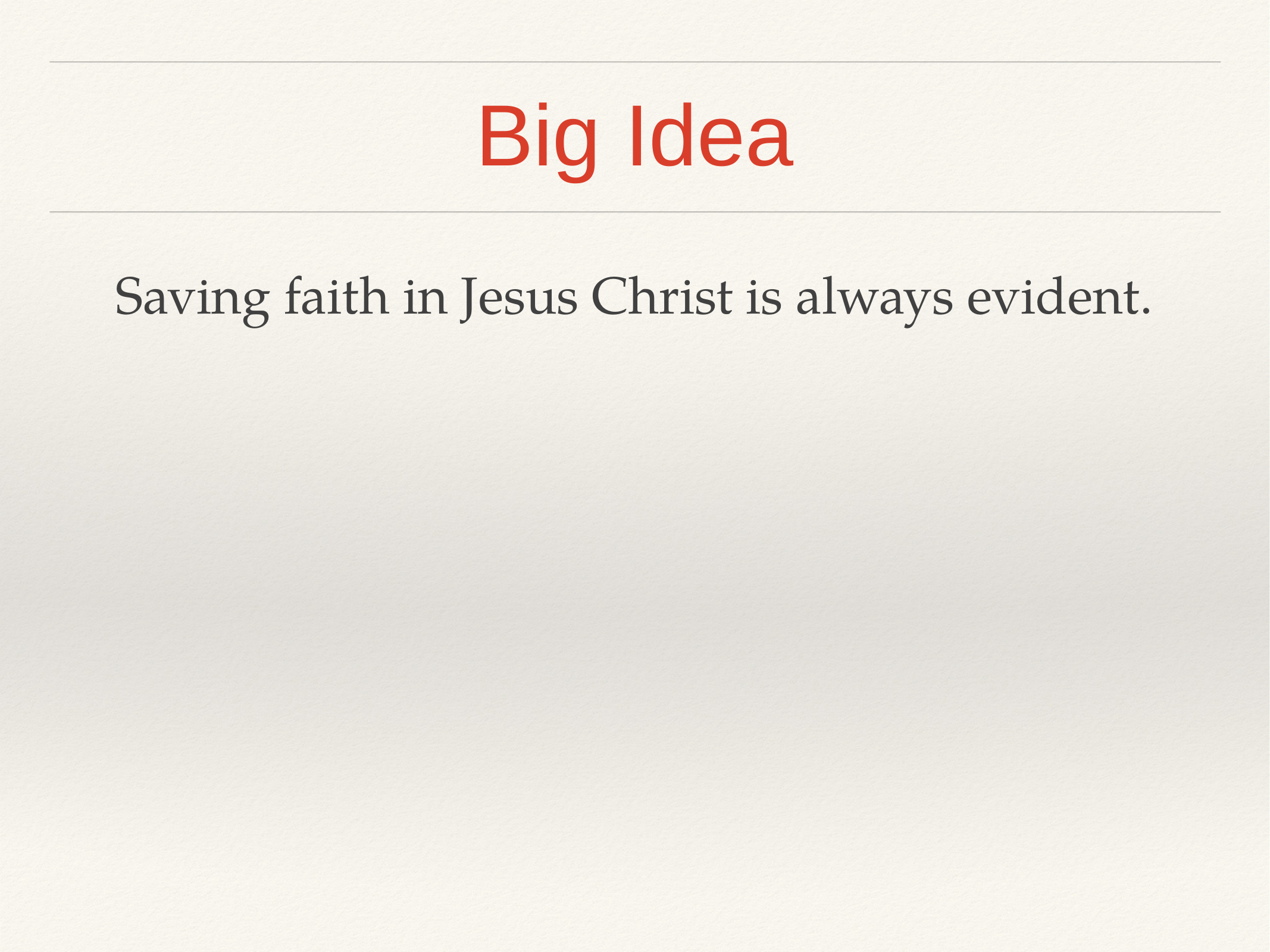

# Big Idea
Saving faith in Jesus Christ is always evident.